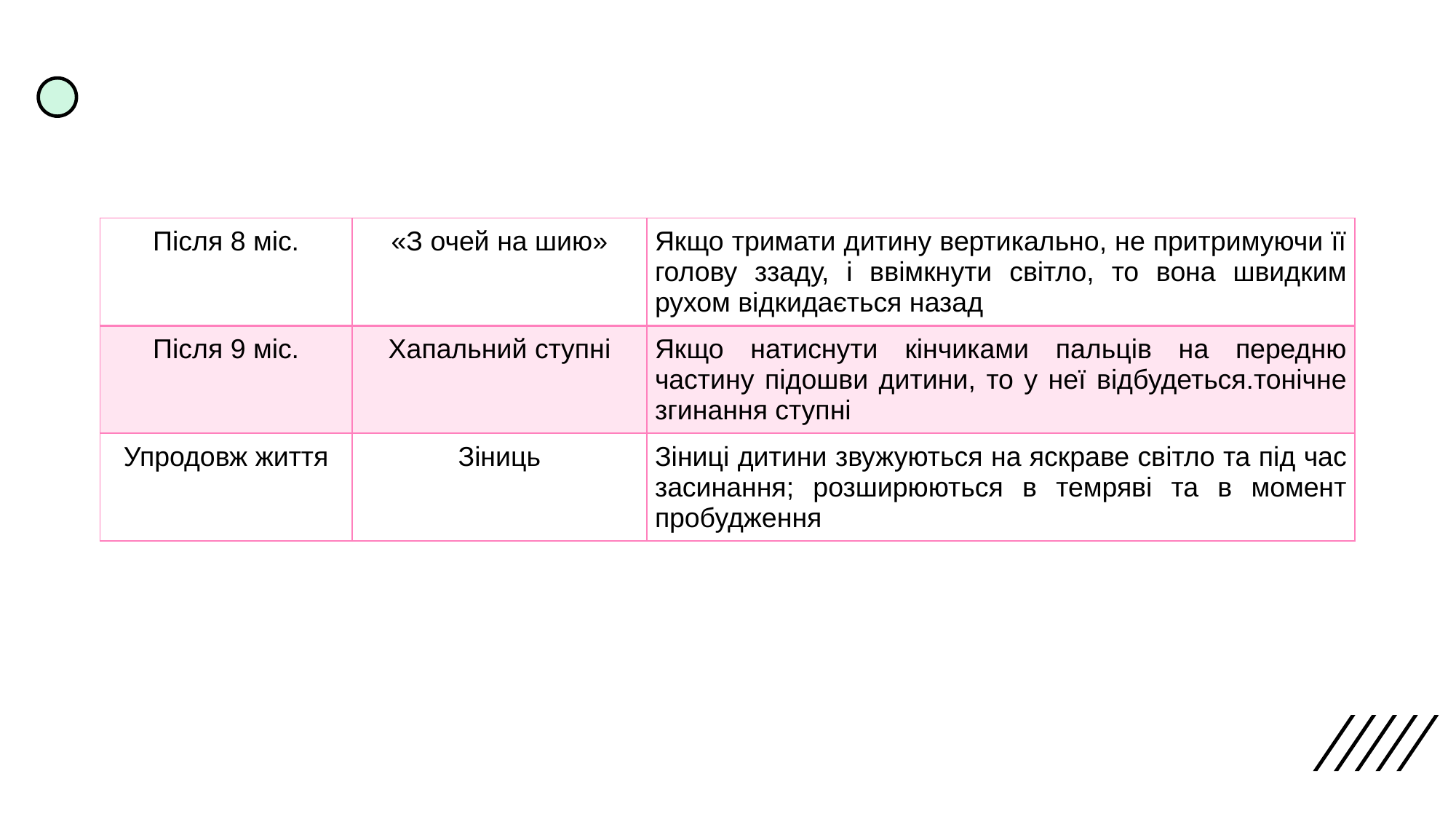

| Після 8 міс. | «З очей на шию» | Якщо тримати дитину вертикально, не притримуючи її голову ззаду, і ввімкнути світло, то вона швидким рухом відкидається назад |
| --- | --- | --- |
| Після 9 міс. | Хапальний ступні | Якщо натиснути кінчиками пальців на передню частину підошви дитини, то у неї відбудеться.тонічне згинання ступні |
| Упродовж життя | Зіниць | Зіниці дитини звужуються на яскраве світло та під час засинання; розширюються в темряві та в момент пробудження |